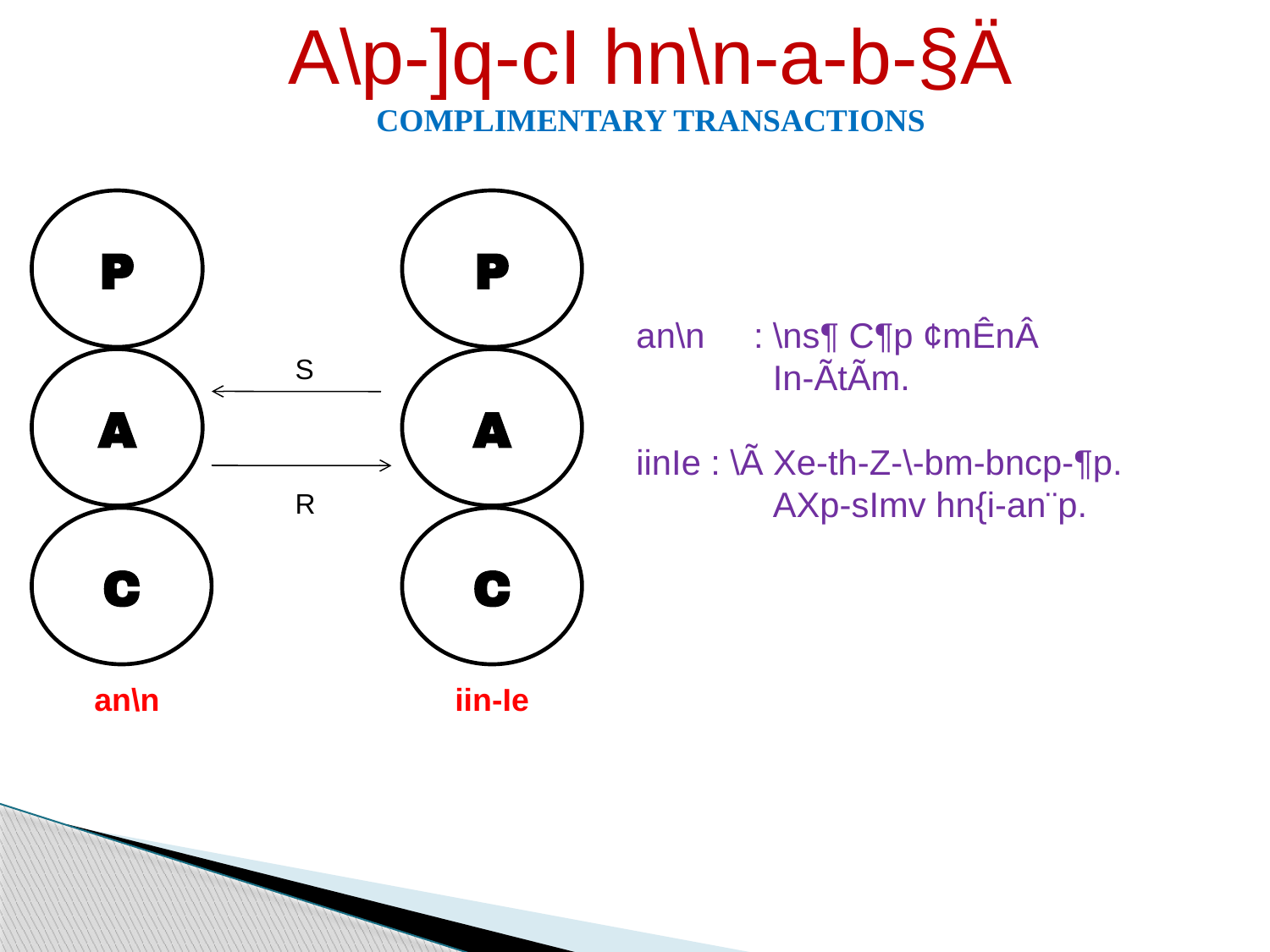

A\p-]q-cI hn\n-a-b-§Ä
Complimentary transactions
#
P
P

	     S

	     R

 an\n	: \ns¶ C¶p ¢mÊnÂ
	  I­n-ÃtÃm.

 iinIe : \Ã Xe-th-Z-\-bm-bncp-¶p.
	  AXp-sIm­v hn{i-an¨p.
A
A
C
C
an\n
iin-Ie